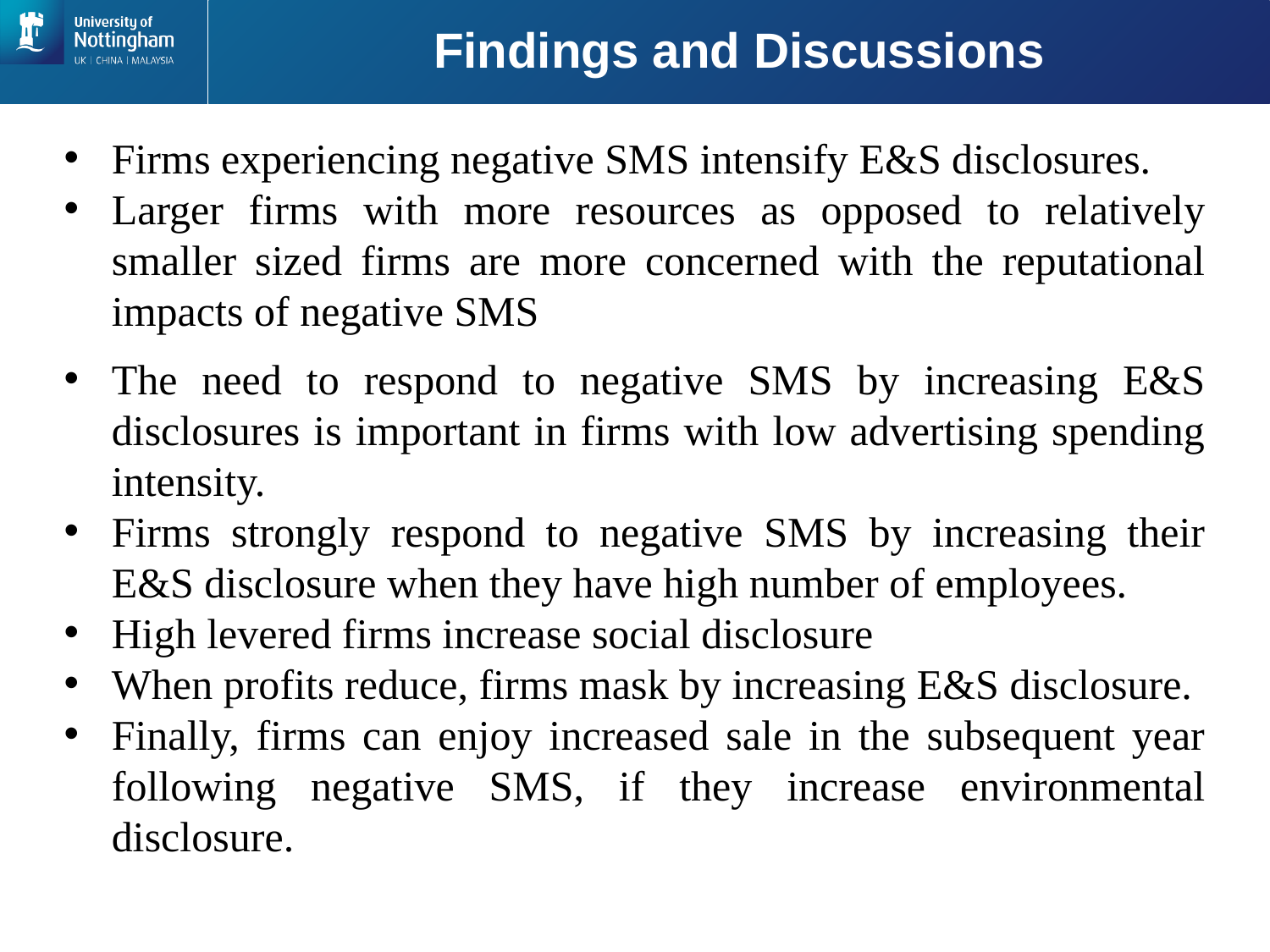

# Findings and Discussions
Firms experiencing negative SMS intensify E&S disclosures.
Larger firms with more resources as opposed to relatively smaller sized firms are more concerned with the reputational impacts of negative SMS
The need to respond to negative SMS by increasing E&S disclosures is important in firms with low advertising spending intensity.
Firms strongly respond to negative SMS by increasing their E&S disclosure when they have high number of employees.
High levered firms increase social disclosure
When profits reduce, firms mask by increasing E&S disclosure.
Finally, firms can enjoy increased sale in the subsequent year following negative SMS, if they increase environmental disclosure.